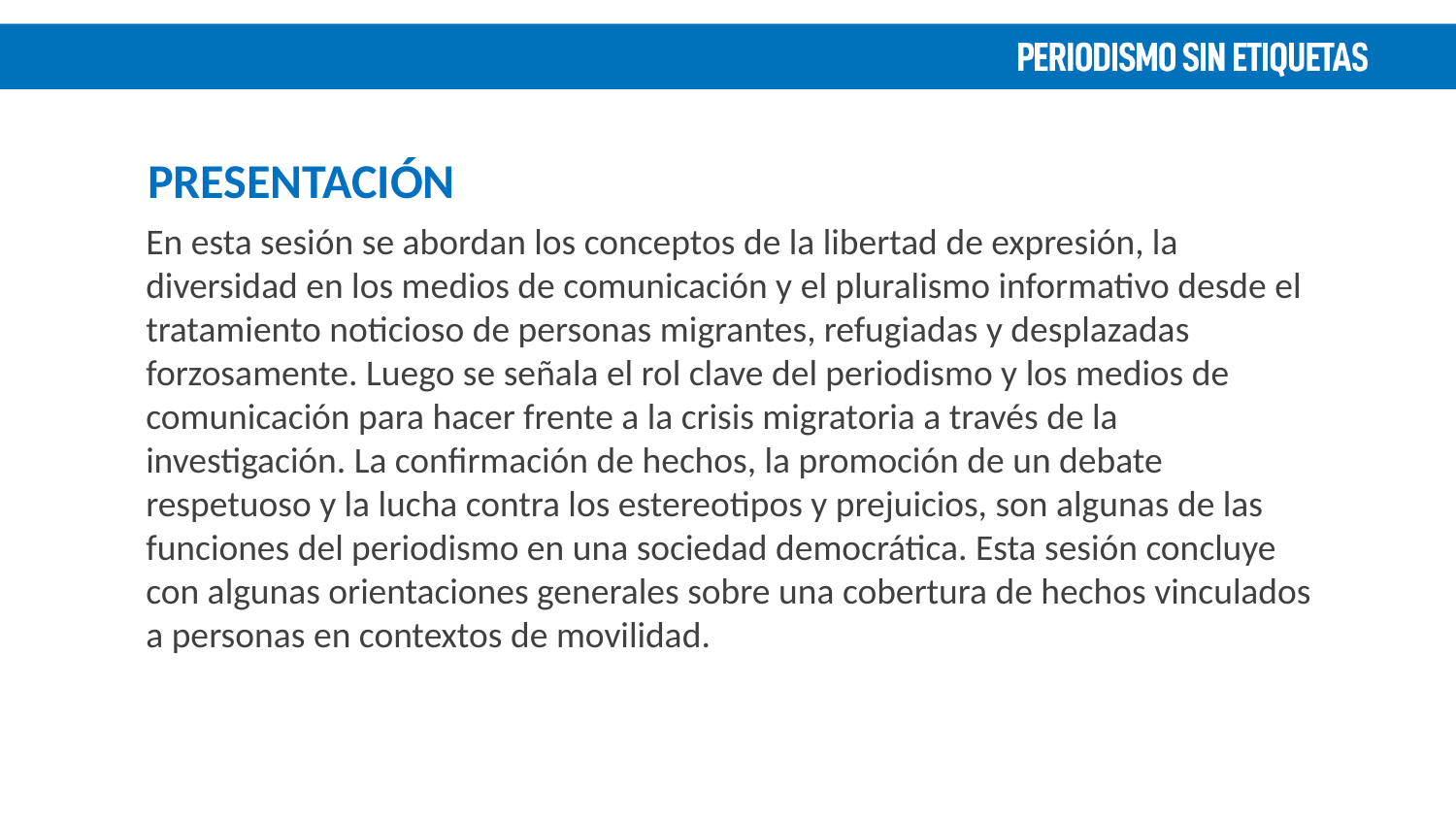

PRESENTACIÓN
En esta sesión se abordan los conceptos de la libertad de expresión, la diversidad en los medios de comunicación y el pluralismo informativo desde el tratamiento noticioso de personas migrantes, refugiadas y desplazadas forzosamente. Luego se señala el rol clave del periodismo y los medios de comunicación para hacer frente a la crisis migratoria a través de la investigación. La confirmación de hechos, la promoción de un debate respetuoso y la lucha contra los estereotipos y prejuicios, son algunas de las funciones del periodismo en una sociedad democrática. Esta sesión concluye con algunas orientaciones generales sobre una cobertura de hechos vinculados a personas en contextos de movilidad.